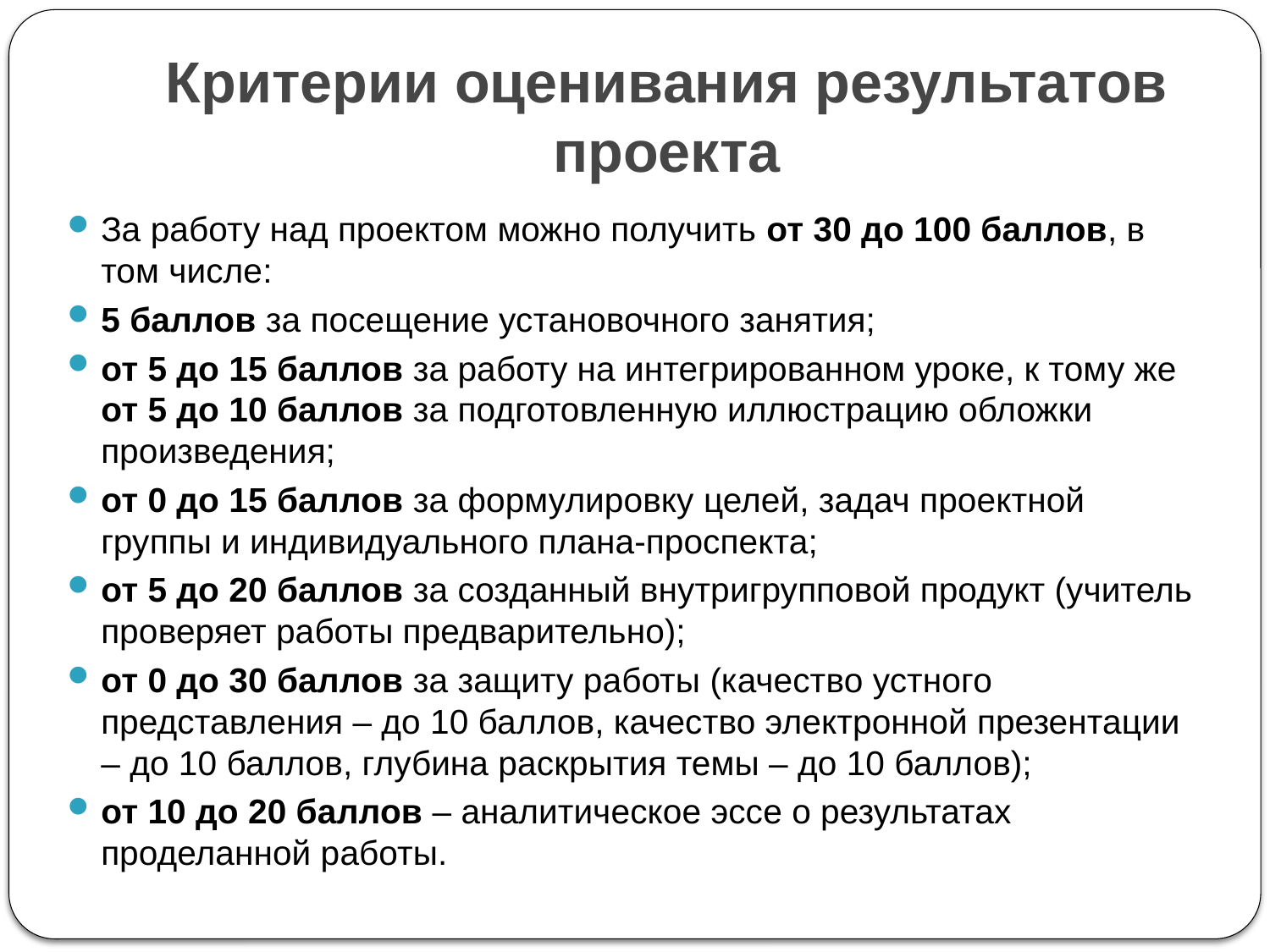

# Критерии оценивания результатов проекта
За работу над проектом можно получить от 30 до 100 баллов, в том числе:
5 баллов за посещение установочного занятия;
от 5 до 15 баллов за работу на интегрированном уроке, к тому же от 5 до 10 баллов за подготовленную иллюстрацию обложки произведения;
от 0 до 15 баллов за формулировку целей, задач проектной группы и индивидуального плана-проспекта;
от 5 до 20 баллов за созданный внутригрупповой продукт (учитель проверяет работы предварительно);
от 0 до 30 баллов за защиту работы (качество устного представления – до 10 баллов, качество электронной презентации – до 10 баллов, глубина раскрытия темы – до 10 баллов);
от 10 до 20 баллов – аналитическое эссе о результатах проделанной работы.